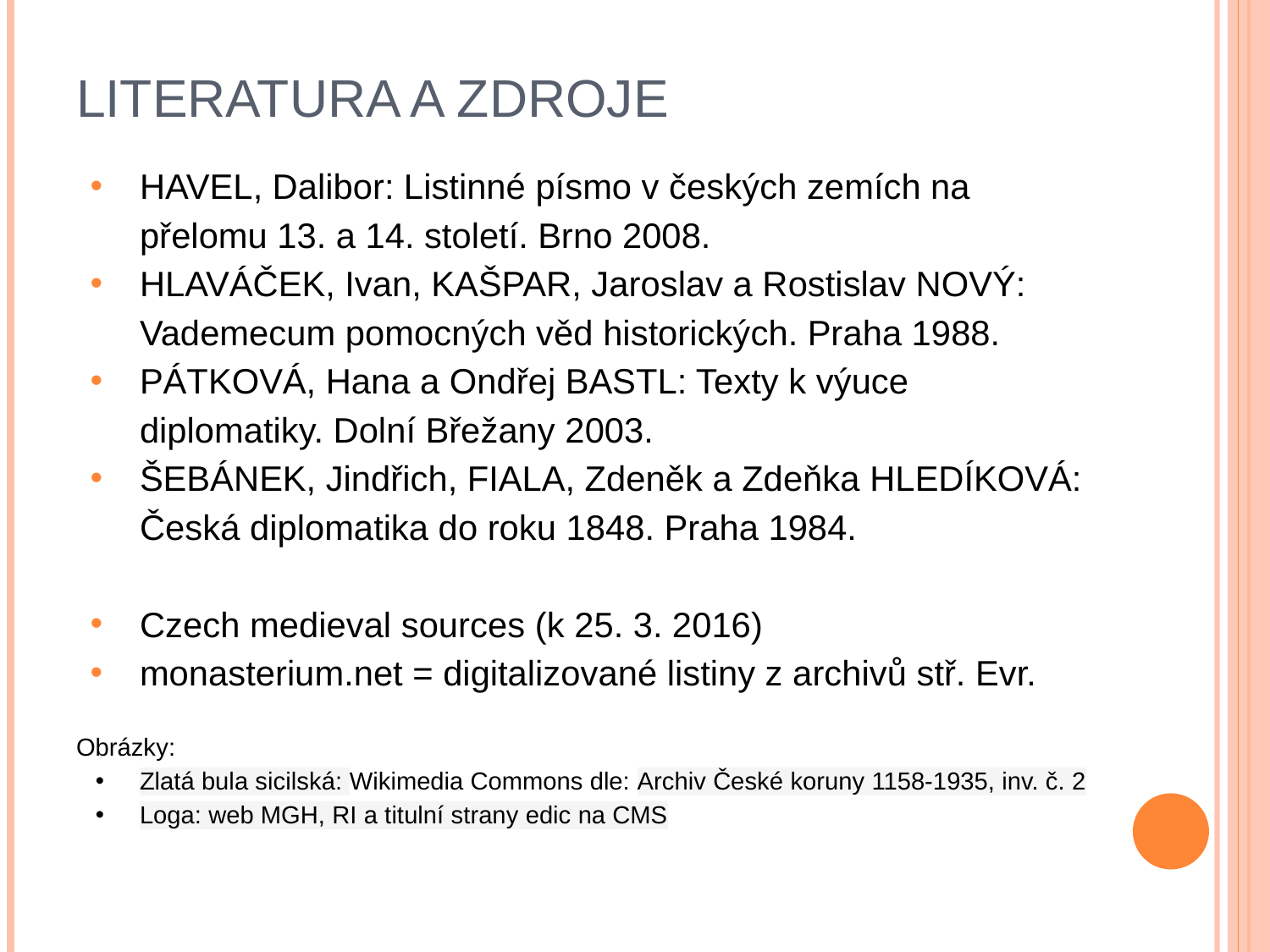

# Literatura a zdroje
HAVEL, Dalibor: Listinné písmo v českých zemích na přelomu 13. a 14. století. Brno 2008.
HLAVÁČEK, Ivan, KAŠPAR, Jaroslav a Rostislav NOVÝ: Vademecum pomocných věd historických. Praha 1988.
PÁTKOVÁ, Hana a Ondřej BASTL: Texty k výuce diplomatiky. Dolní Břežany 2003.
ŠEBÁNEK, Jindřich, FIALA, Zdeněk a Zdeňka HLEDÍKOVÁ: Česká diplomatika do roku 1848. Praha 1984.

Czech medieval sources (k 25. 3. 2016)
monasterium.net = digitalizované listiny z archivů stř. Evr.

Obrázky:
Zlatá bula sicilská: Wikimedia Commons dle: Archiv České koruny 1158-1935, inv. č. 2
Loga: web MGH, RI a titulní strany edic na CMS